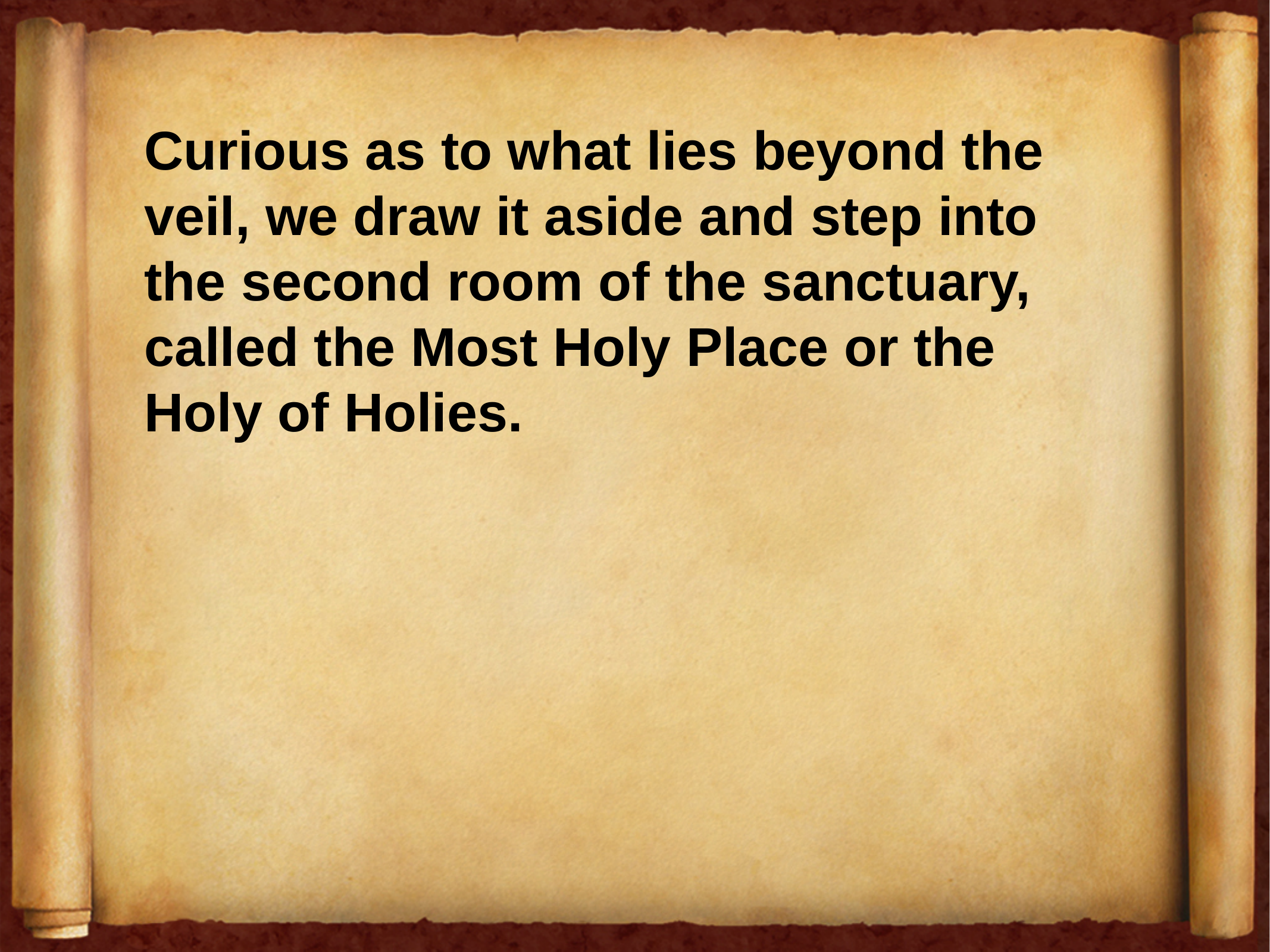

Curious as to what lies beyond the veil, we draw it aside and step into the second room of the sanctuary, called the Most Holy Place or the Holy of Holies.